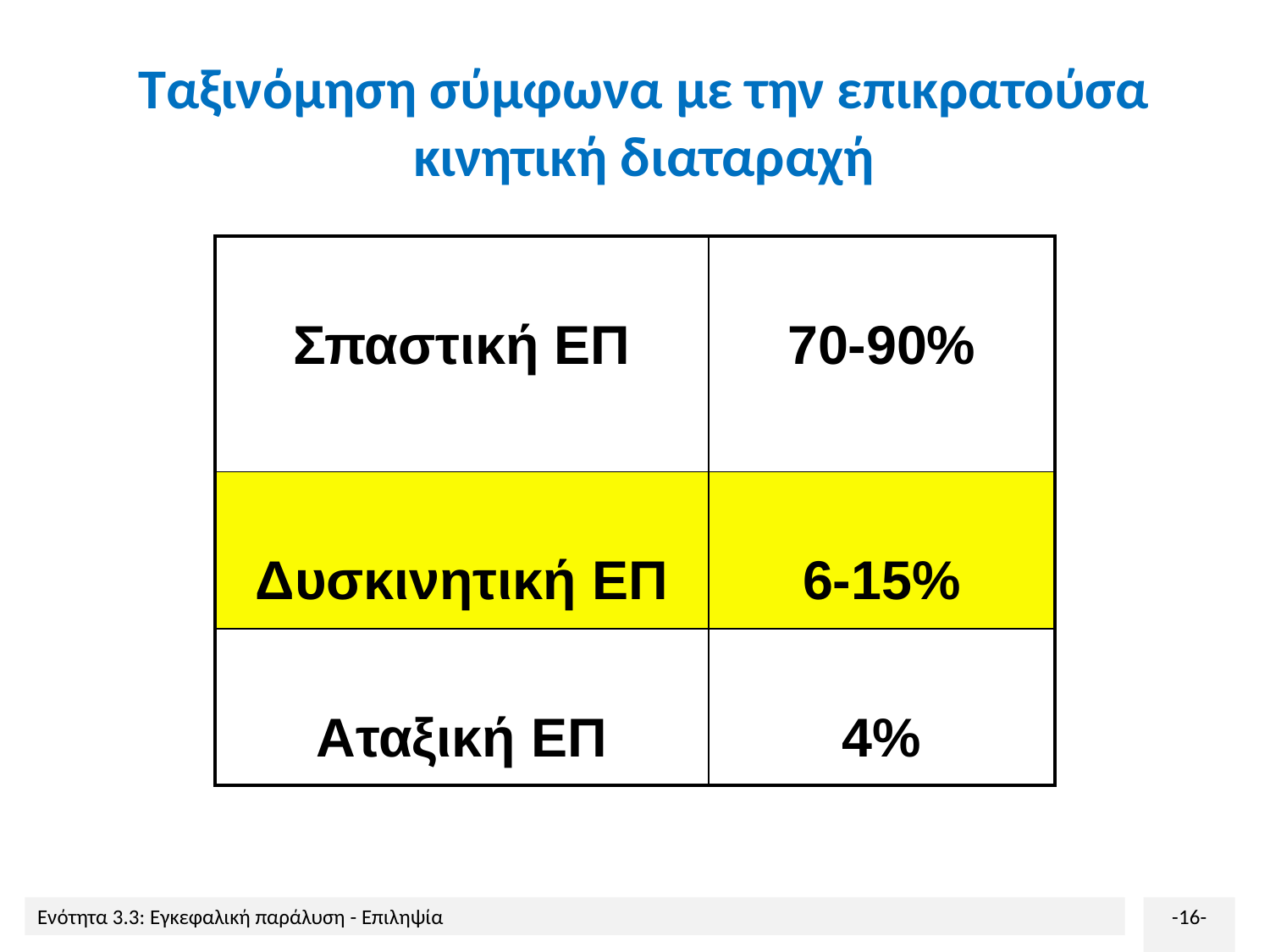

Ταξινόμηση σύμφωνα με την επικρατούσα
κινητική διαταραχή
| Σπαστική ΕΠ | 70-90% |
| --- | --- |
| Δυσκινητική ΕΠ | 6-15% |
| Αταξική ΕΠ | 4% |